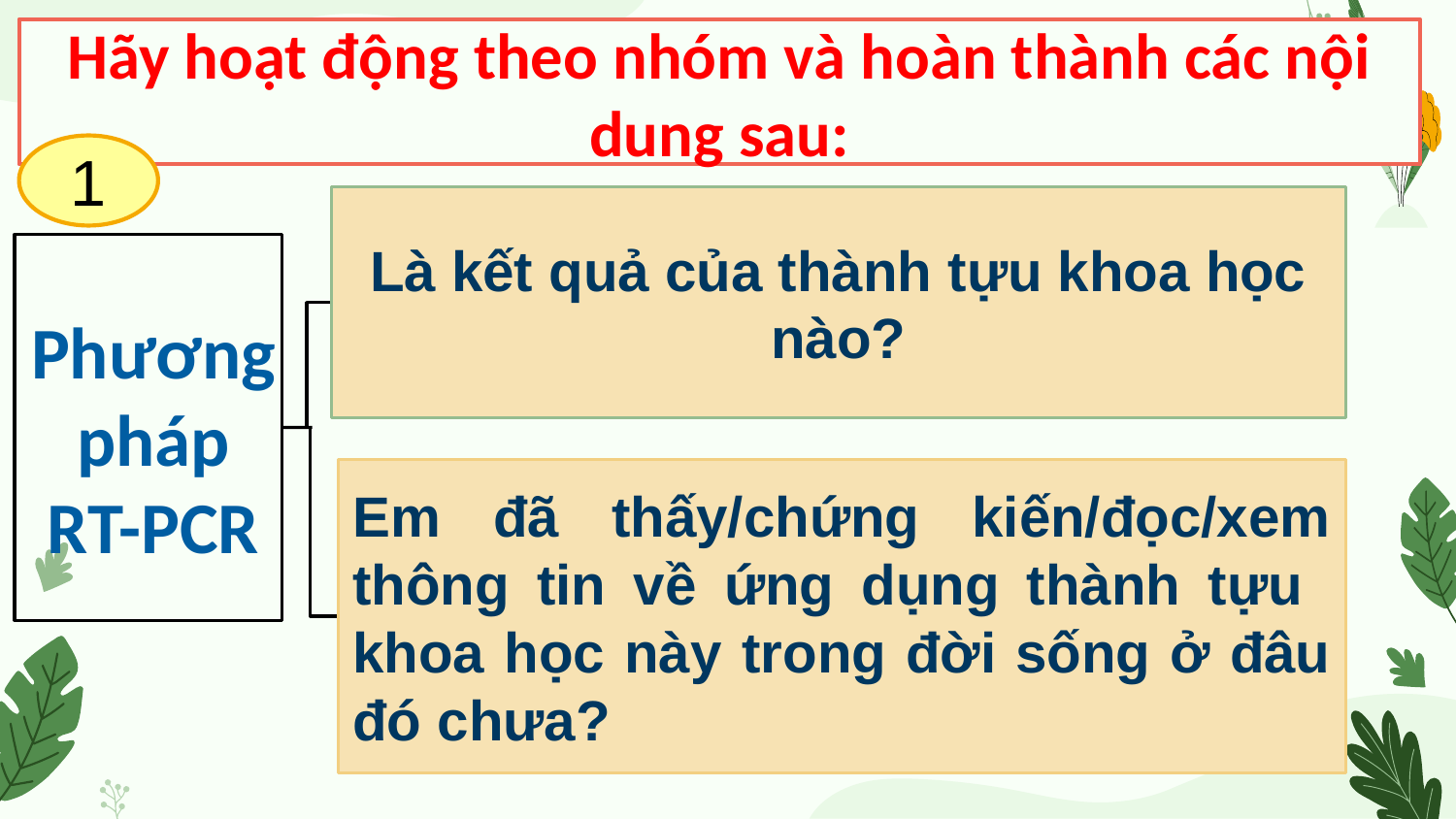

Hãy hoạt động theo nhóm và hoàn thành các nội dung sau:
1
Là kết quả của thành tựu khoa học nào?

Phương pháp RT-PCR
Em đã thấy/chứng kiến/đọc/xem thông tin về ứng dụng thành tựu
khoa học này trong đời sống ở đâu đó chưa?